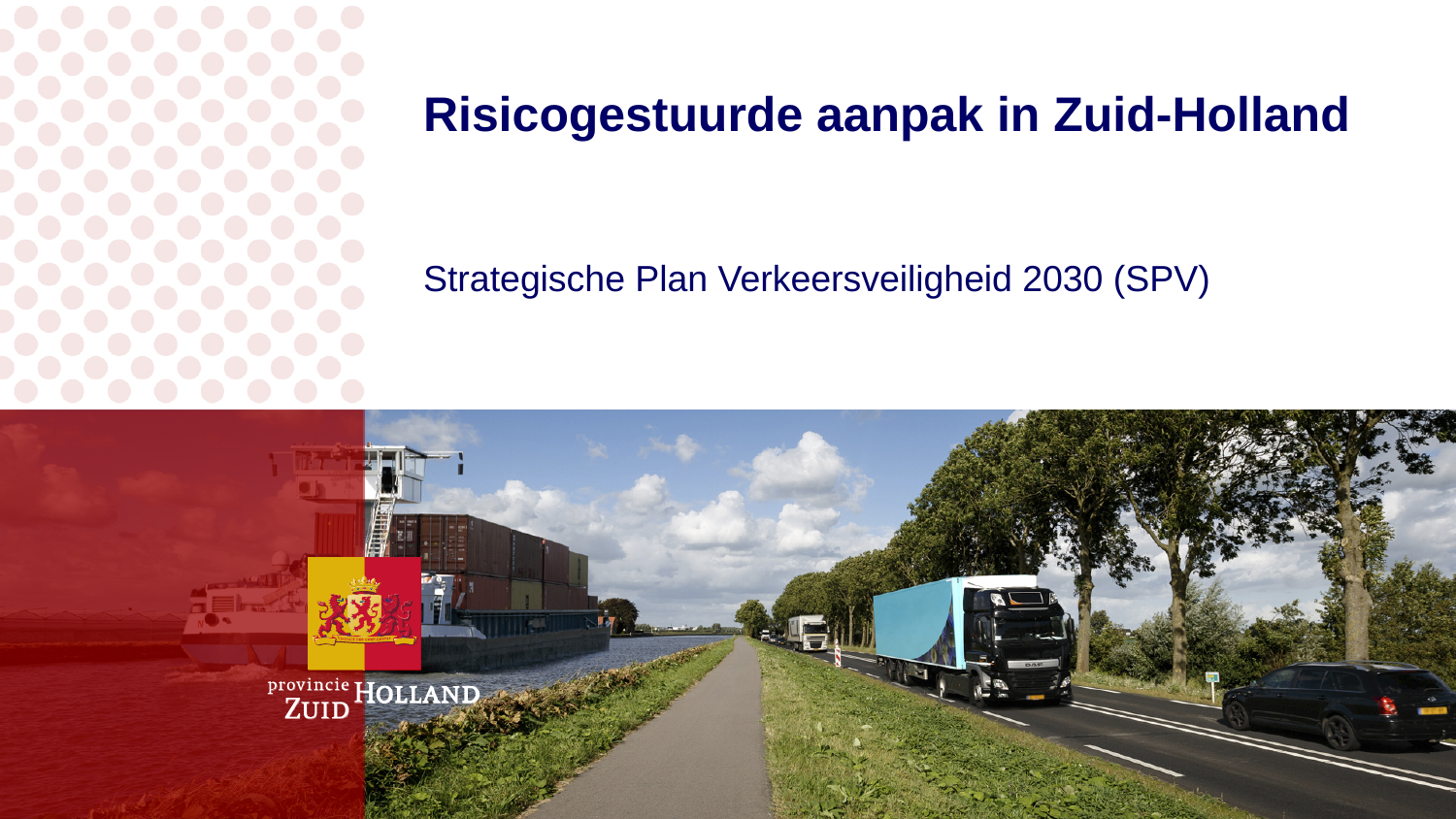

# Risicogestuurde aanpak in Zuid-Holland
Strategische Plan Verkeersveiligheid 2030 (SPV)